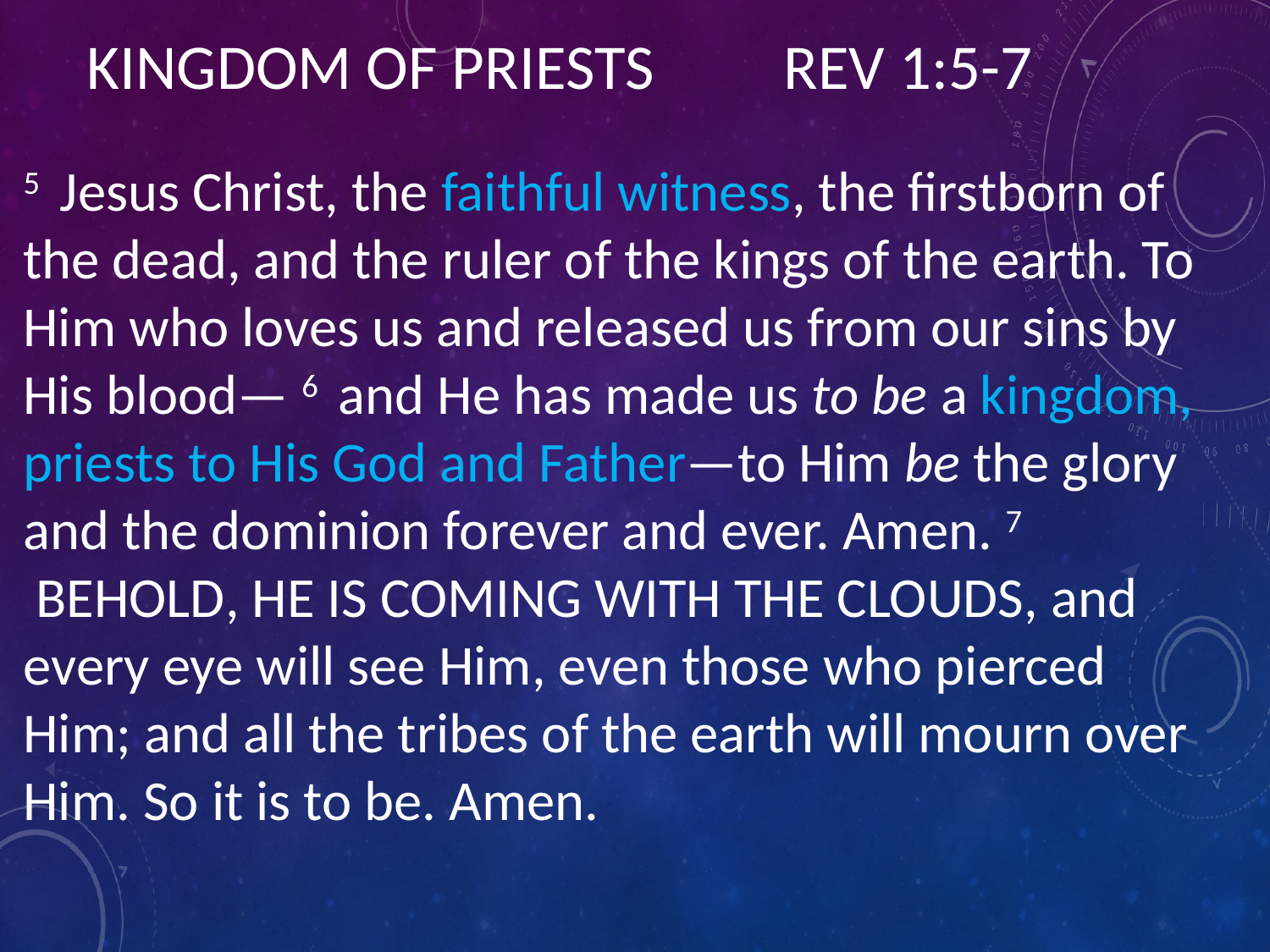

# Kingdom of Priests         Rev 1:5-7
5  Jesus Christ, the faithful witness, the firstborn of the dead, and the ruler of the kings of the earth. To Him who loves us and released us from our sins by His blood— 6  and He has made us to be a kingdom, priests to His God and Father—to Him be the glory and the dominion forever and ever. Amen. 7  BEHOLD, HE IS COMING WITH THE CLOUDS, and every eye will see Him, even those who pierced Him; and all the tribes of the earth will mourn over Him. So it is to be. Amen.